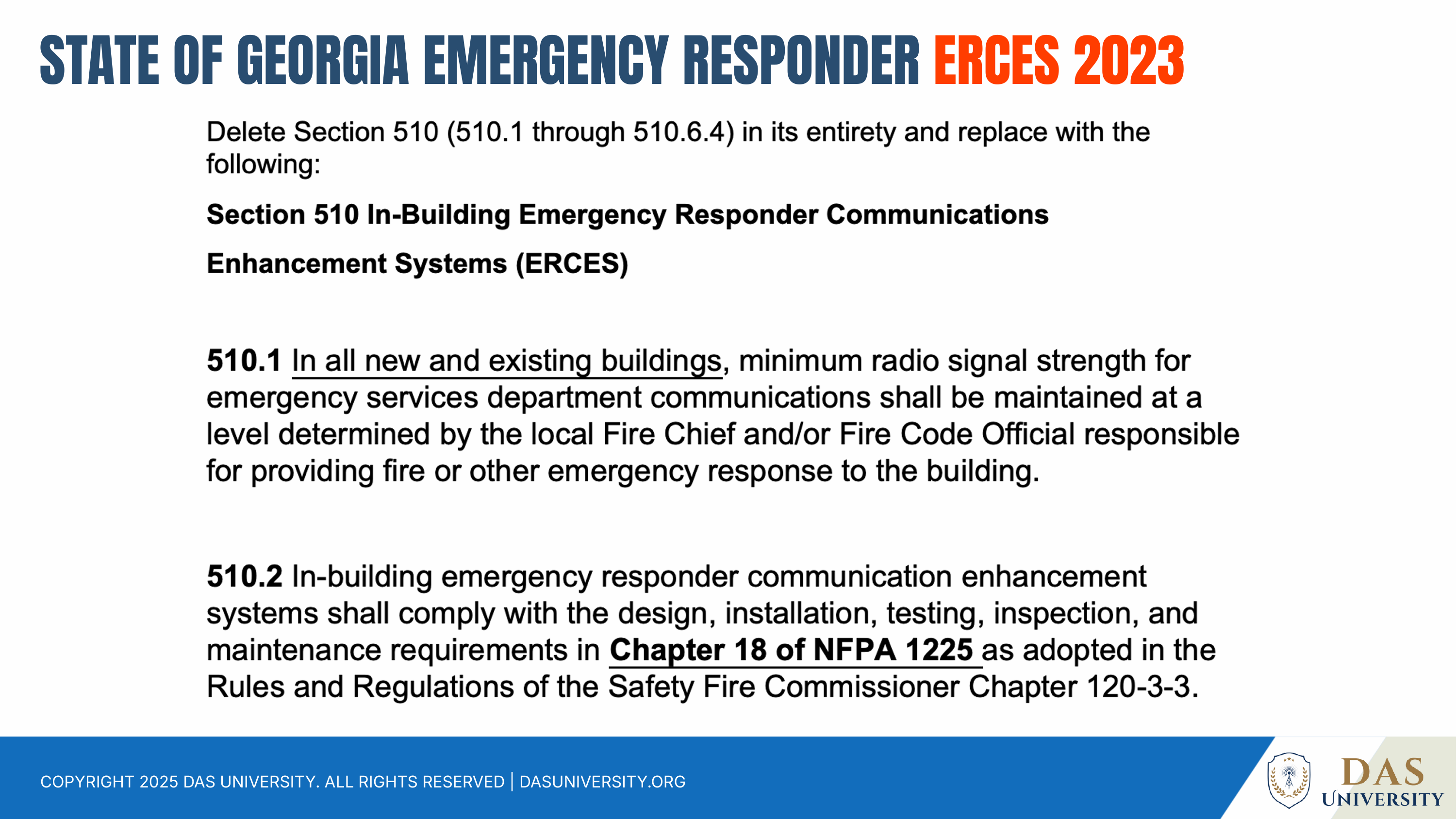

STATE OF GEORGIA EMERGENCY RESPONDER ERCES 2023

COPYRIGHT 2025 DAS UNIVERSITY. ALL RIGHTS RESERVED | DASUNIVERSITY.ORG